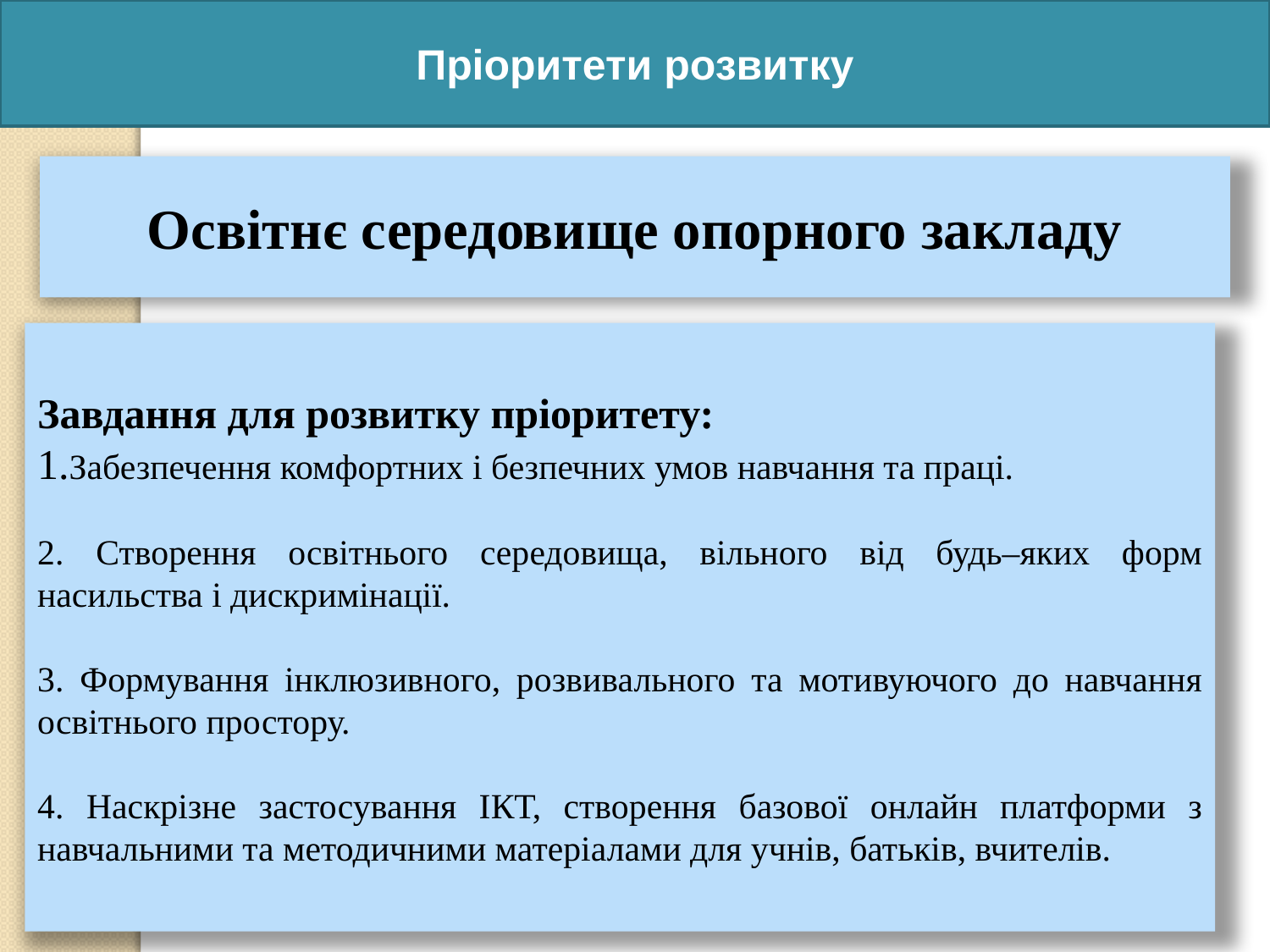

Пріоритети розвитку
Освітнє середовище опорного закладу
Завдання для розвитку пріоритету:
1.Забезпечення комфортних і безпечних умов навчання та праці.

2. Створення освітнього середовища, вільного від будь–яких форм насильства і дискримінації.

3. Формування інклюзивного, розвивального та мотивуючого до навчання освітнього простору.

4. Наскрізне застосування ІКТ, створення базової онлайн платформи з навчальними та методичними матеріалами для учнів, батьків, вчителів.